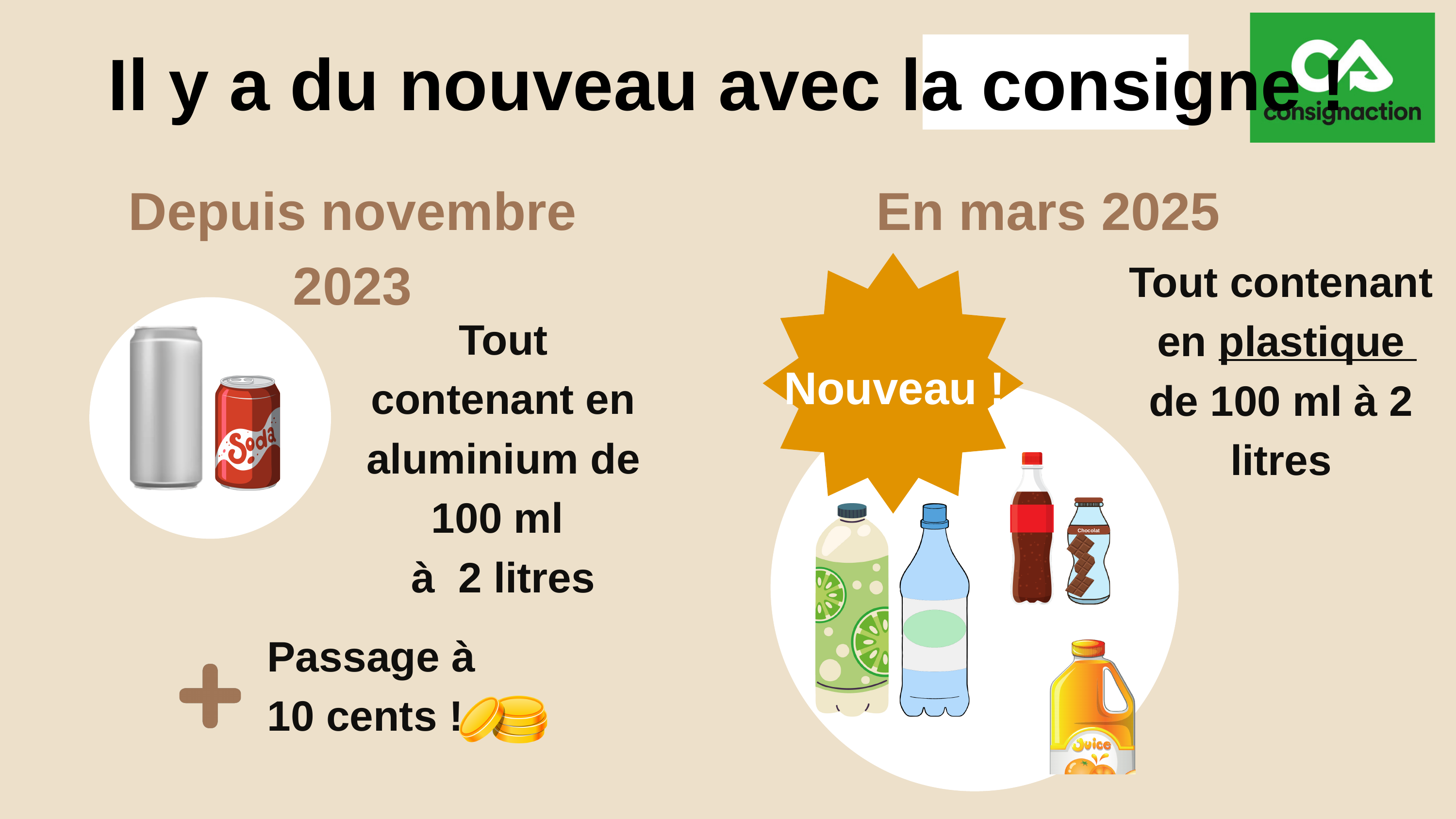

Il y a du nouveau avec la consigne !

Depuis novembre 2023
En mars 2025
Tout contenant  en plastique
de 100 ml à 2 litres

Tout contenant en aluminium de 100 ml
à  2 litres

Nouveau !

Chocolat

Passage à 10 cents !